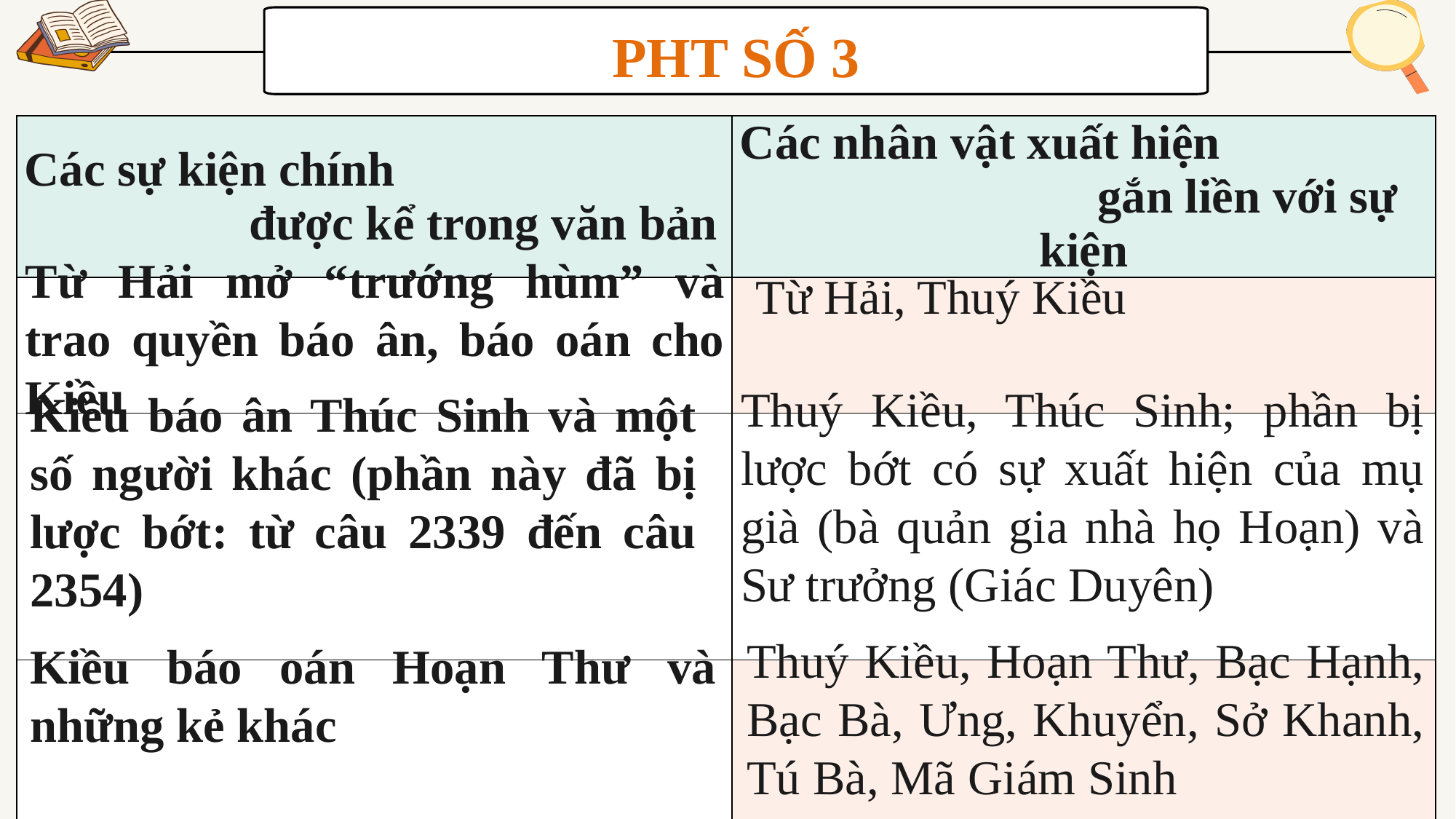

PHT SỐ 3

| Các sự kiện chính được kể trong văn bản | Các nhân vật xuất hiện gắn liền với sự kiện |
| --- | --- |
|  |  |
|  |  |
|  |  |
Từ Hải mở “trướng hùm” và trao quyền báo ân, báo oán cho Kiều
Từ Hải, Thuý Kiều
Thuý Kiều, Thúc Sinh; phần bị lược bớt có sự xuất hiện của mụ già (bà quản gia nhà họ Hoạn) và Sư trưởng (Giác Duyên)
Kiều báo ân Thúc Sinh và một số người khác (phần này đã bị lược bớt: từ câu 2339 đến câu 2354)
Thuý Kiều, Hoạn Thư, Bạc Hạnh, Bạc Bà, Ưng, Khuyển, Sở Khanh, Tú Bà, Mã Giám Sinh
Kiều báo oán Hoạn Thư và những kẻ khác